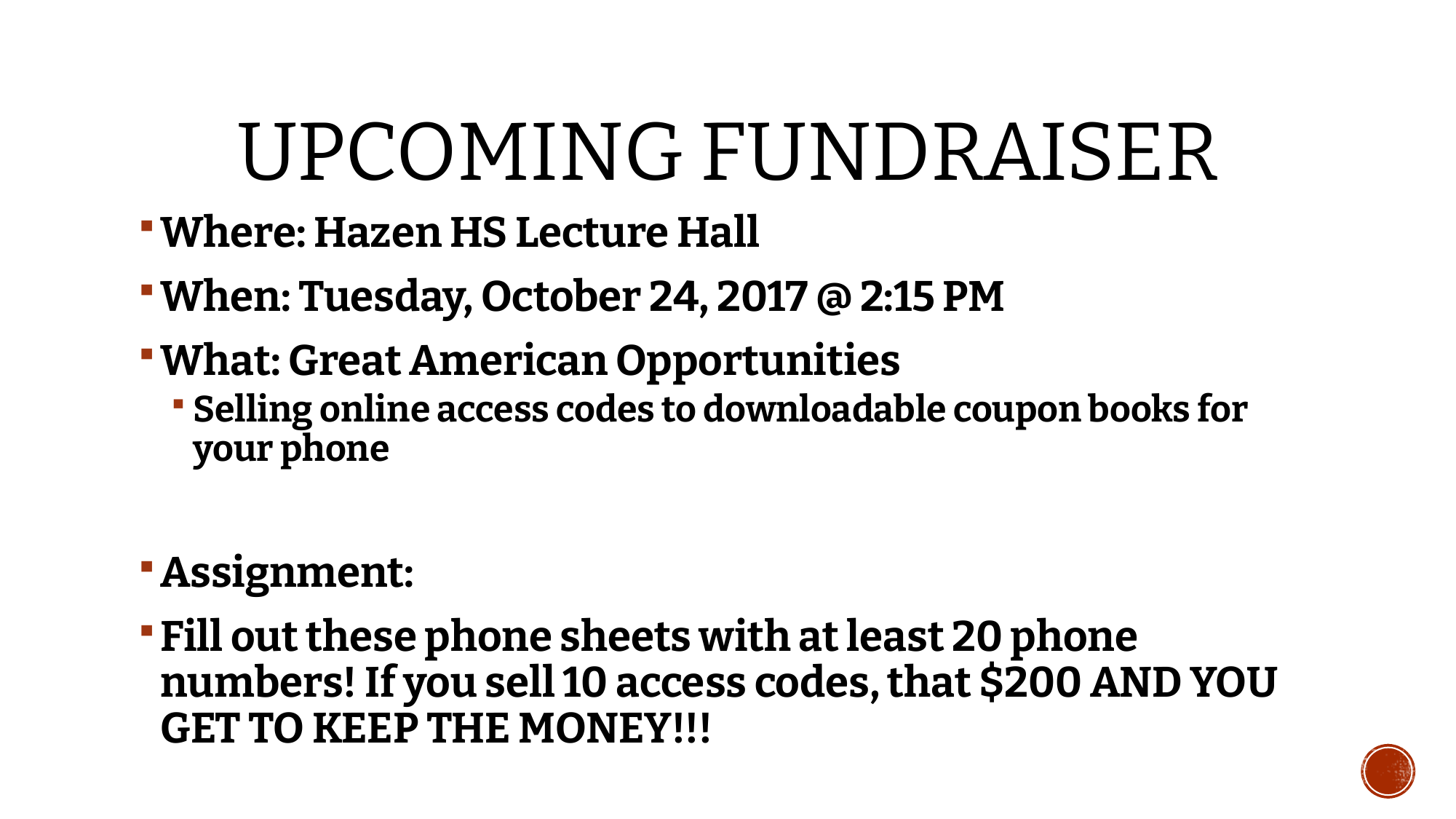

# Upcoming fundraiser
Where: Hazen HS Lecture Hall
When: Tuesday, October 24, 2017 @ 2:15 PM
What: Great American Opportunities
Selling online access codes to downloadable coupon books for your phone

Assignment:
Fill out these phone sheets with at least 20 phone numbers! If you sell 10 access codes, that $200 AND YOU GET TO KEEP THE MONEY!!!